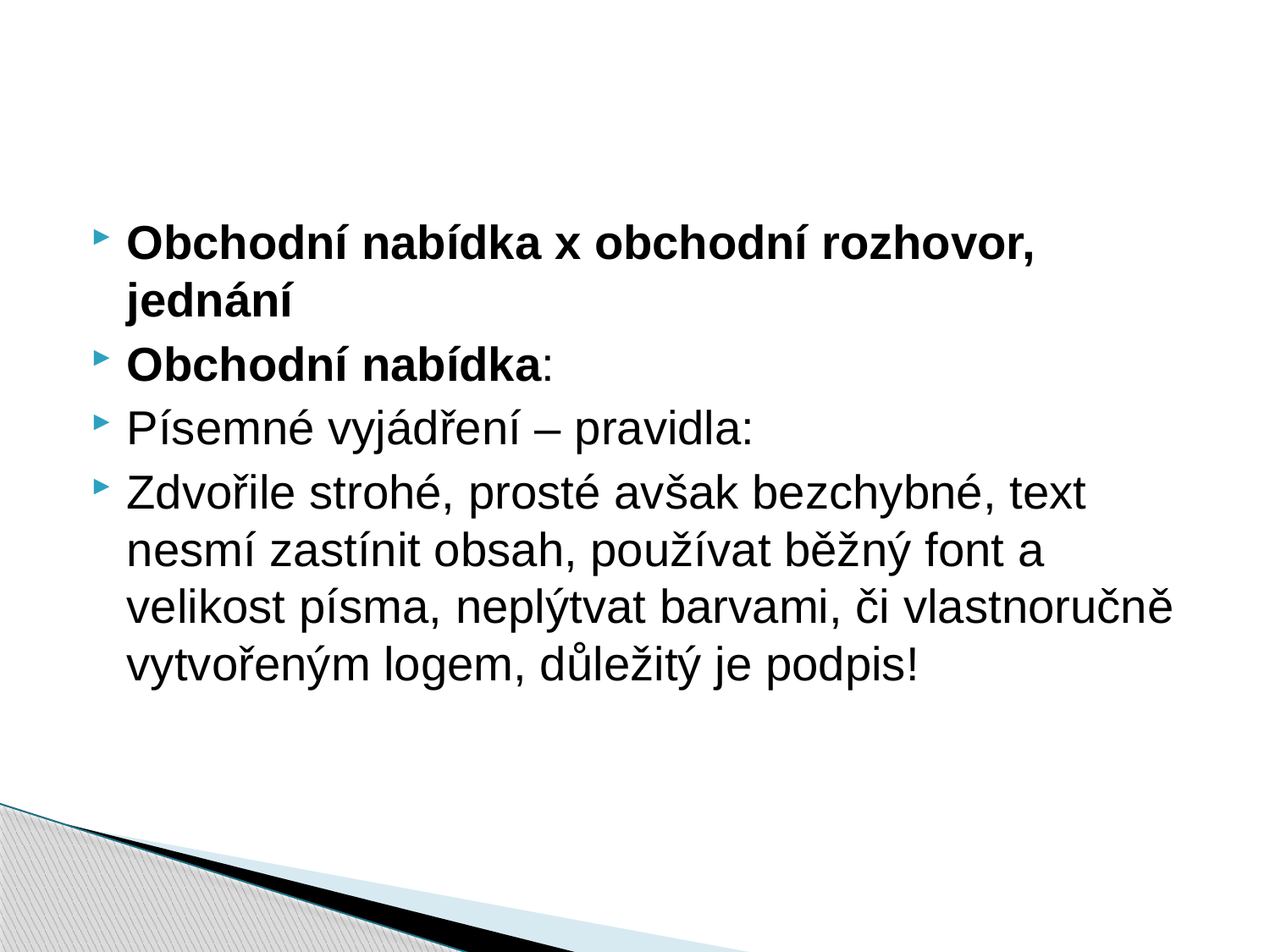

#
Obchodní nabídka x obchodní rozhovor, jednání
Obchodní nabídka:
Písemné vyjádření – pravidla:
Zdvořile strohé, prosté avšak bezchybné, text nesmí zastínit obsah, používat běžný font a velikost písma, neplýtvat barvami, či vlastnoručně vytvořeným logem, důležitý je podpis!